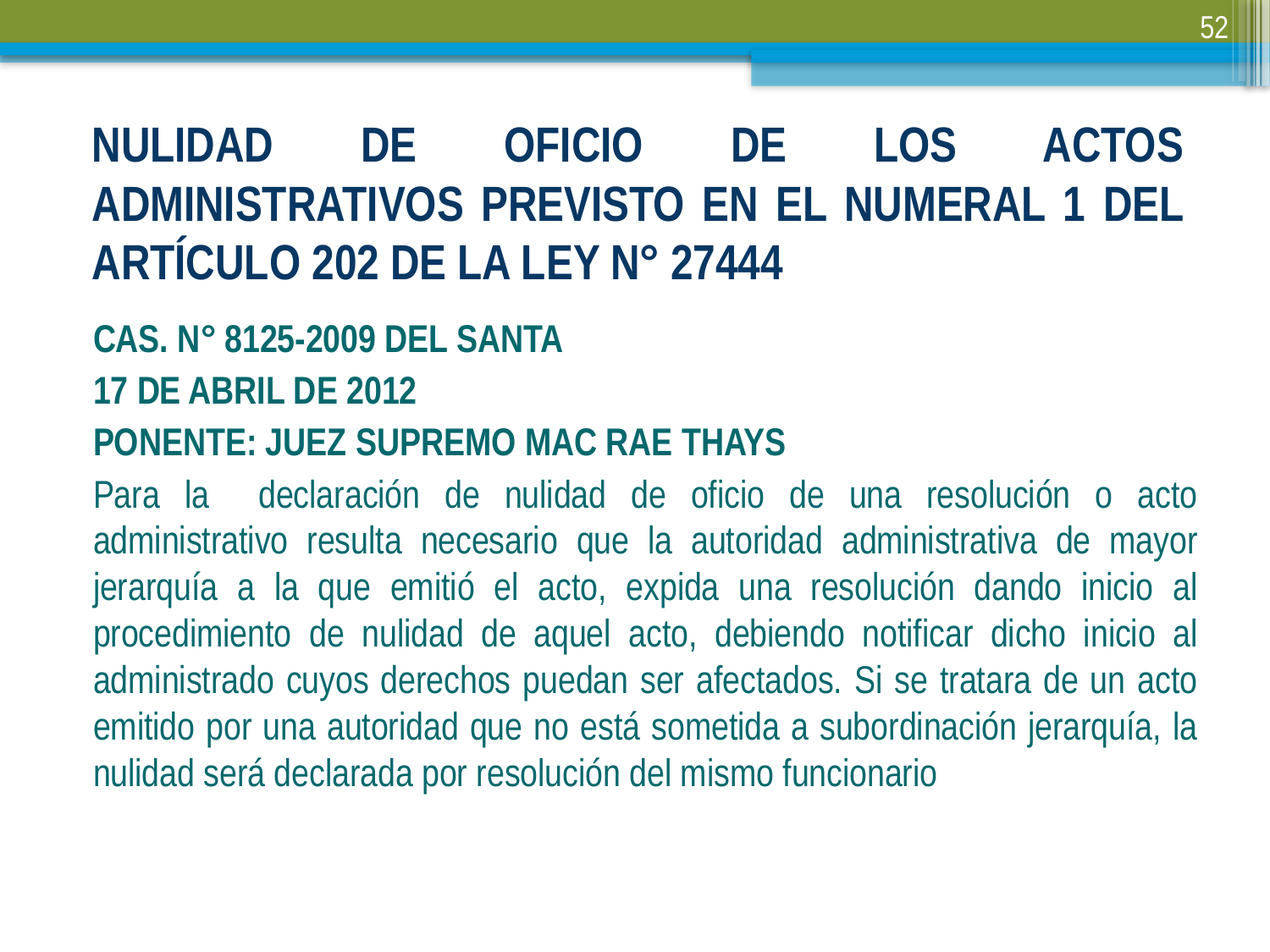

52
# NULIDAD DE OFICIO DE LOS ACTOS ADMINISTRATIVOS PREVISTO EN EL NUMERAL 1 DEL ARTÍCULO 202 DE LA LEY N° 27444
    CAS. N° 8125-2009 DEL SANTA
	17 DE ABRIL DE 2012
	PONENTE: JUEZ SUPREMO MAC RAE THAYS
	Para la  declaración de nulidad de oficio de una resolución o acto administrativo resulta necesario que la autoridad administrativa de mayor jerarquía a la que emitió el acto, expida una resolución dando inicio al procedimiento de nulidad de aquel acto, debiendo notificar dicho inicio al administrado cuyos derechos puedan ser afectados. Si se tratara de un acto emitido por una autoridad que no está sometida a subordinación jerarquía, la nulidad será declarada por resolución del mismo funcionario